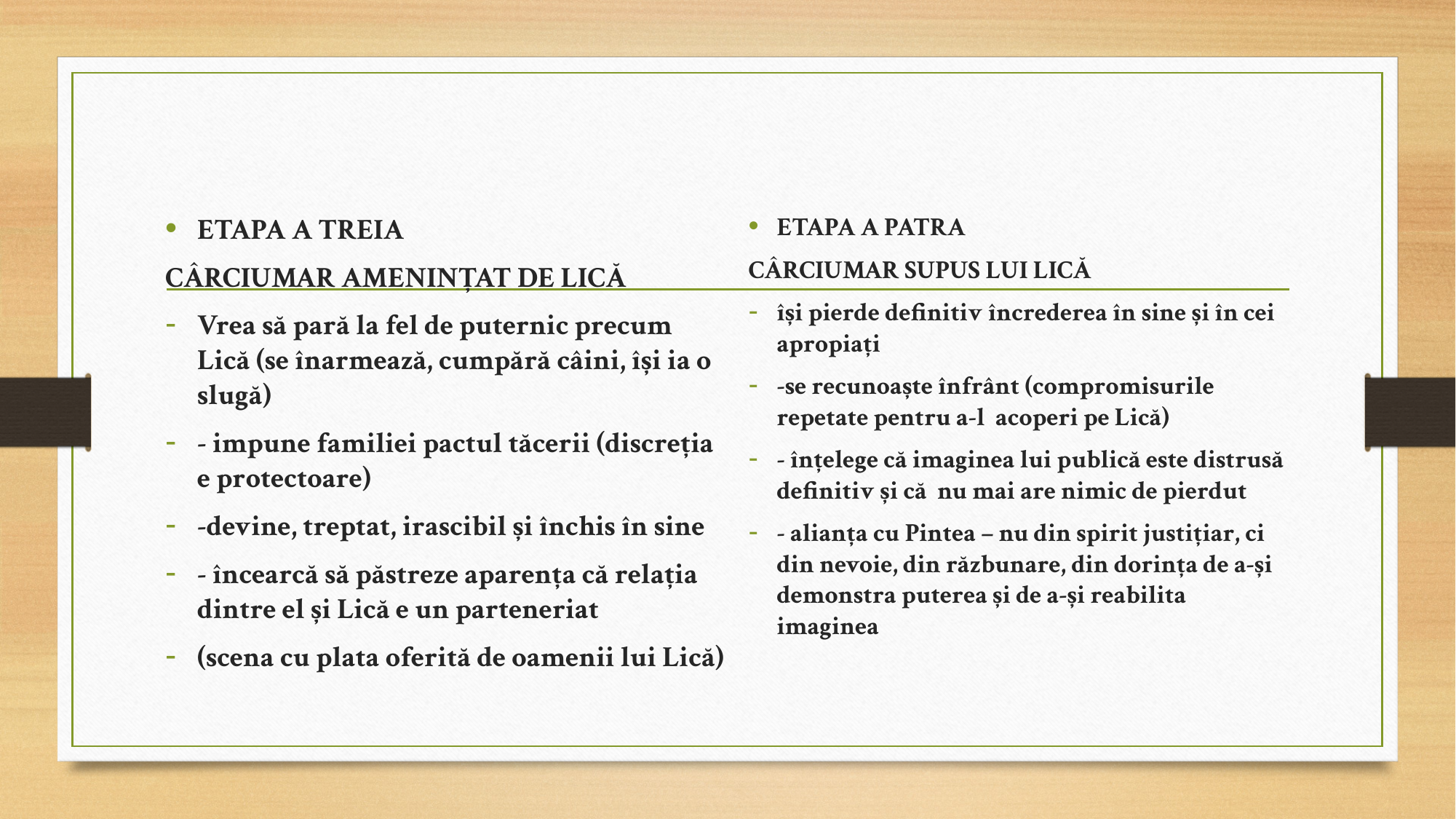

ETAPA A TREIA
CÂRCIUMAR AMENINȚAT DE LICĂ
Vrea să pară la fel de puternic precum Lică (se înarmează, cumpără câini, își ia o slugă)
- impune familiei pactul tăcerii (discreția e protectoare)
-devine, treptat, irascibil și închis în sine
- încearcă să păstreze aparența că relația dintre el și Lică e un parteneriat
(scena cu plata oferită de oamenii lui Lică)
ETAPA A PATRA
CÂRCIUMAR SUPUS LUI LICĂ
își pierde definitiv încrederea în sine și în cei apropiați
-se recunoaște înfrânt (compromisurile repetate pentru a-l  acoperi pe Lică)
- înțelege că imaginea lui publică este distrusă definitiv și că  nu mai are nimic de pierdut
- alianța cu Pintea – nu din spirit justițiar, ci din nevoie, din răzbunare, din dorința de a-și demonstra puterea și de a-și reabilita imaginea